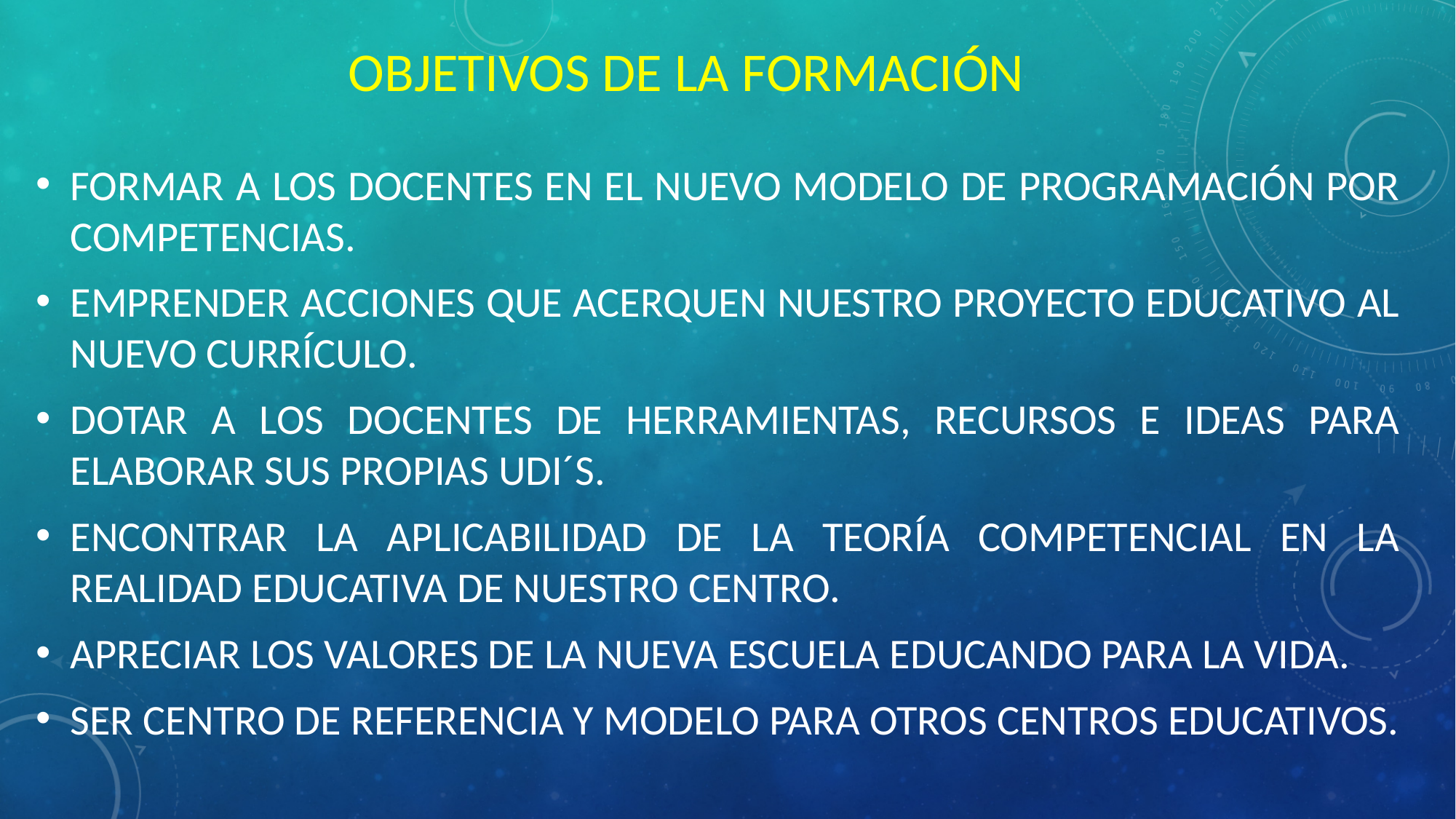

# Objetivos de la formación
FORMAR A LOS DOCENTES EN EL NUEVO MODELO DE PROGRAMACIÓN POR COMPETENCIAS.
EMPRENDER ACCIONES QUE ACERQUEN NUESTRO PROYECTO EDUCATIVO AL NUEVO CURRÍCULO.
DOTAR A LOS DOCENTES DE HERRAMIENTAS, RECURSOS E IDEAS PARA ELABORAR SUS PROPIAS UDI´S.
ENCONTRAR LA APLICABILIDAD DE LA TEORÍA COMPETENCIAL EN LA REALIDAD EDUCATIVA DE NUESTRO CENTRO.
APRECIAR LOS VALORES DE LA NUEVA ESCUELA EDUCANDO PARA LA VIDA.
SER CENTRO DE REFERENCIA Y MODELO PARA OTROS CENTROS EDUCATIVOS.